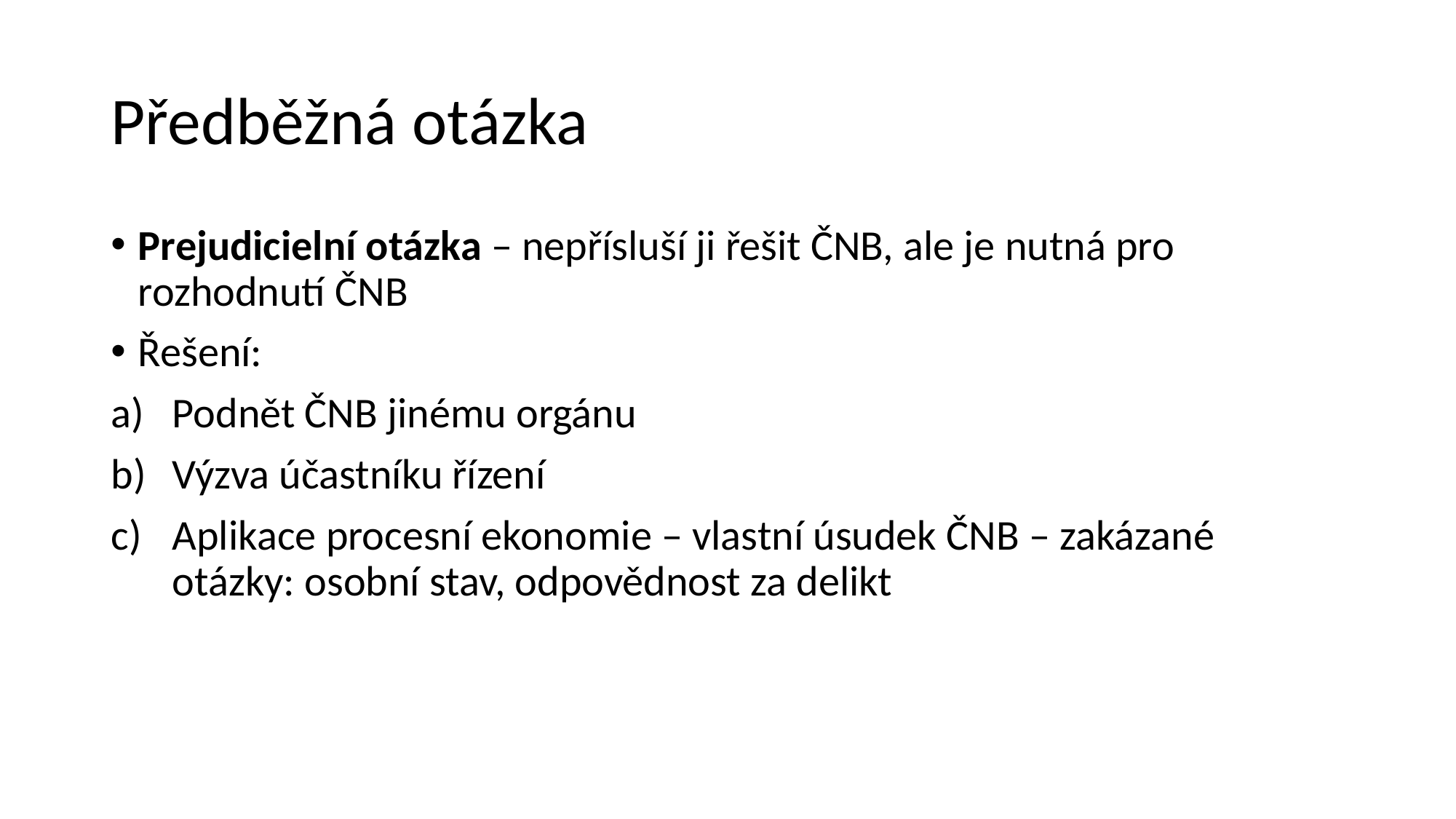

# Předběžná otázka
Prejudicielní otázka – nepřísluší ji řešit ČNB, ale je nutná pro rozhodnutí ČNB
Řešení:
Podnět ČNB jinému orgánu
Výzva účastníku řízení
Aplikace procesní ekonomie – vlastní úsudek ČNB – zakázané otázky: osobní stav, odpovědnost za delikt